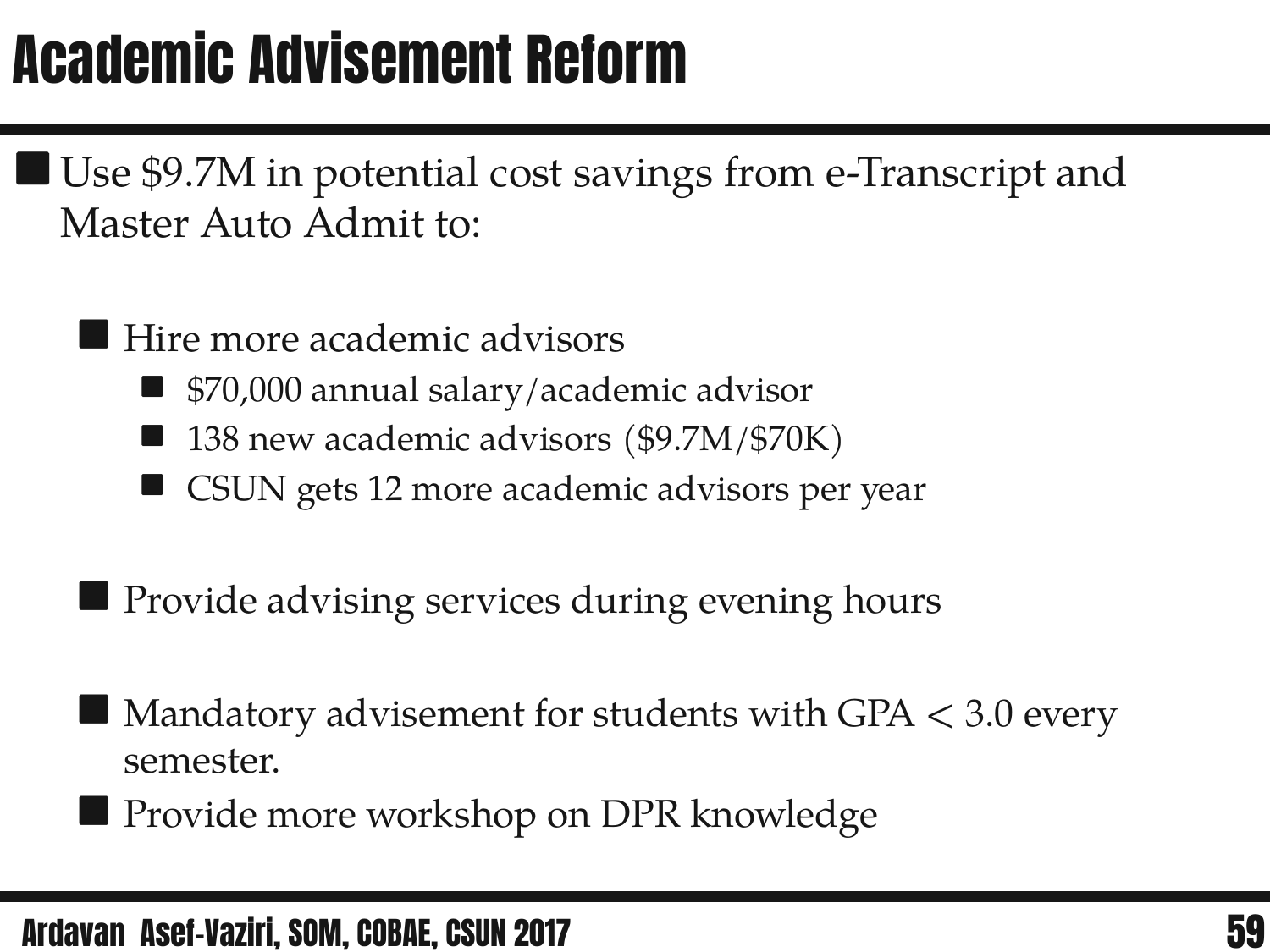

# Academic Advisement Reform
Use $9.7M in potential cost savings from e-Transcript and Master Auto Admit to:

Hire more academic advisors
$70,000 annual salary/academic advisor
138 new academic advisors ($9.7M/$70K)
CSUN gets 12 more academic advisors per year

Provide advising services during evening hours

Mandatory advisement for students with GPA < 3.0 every semester.
Provide more workshop on DPR knowledge